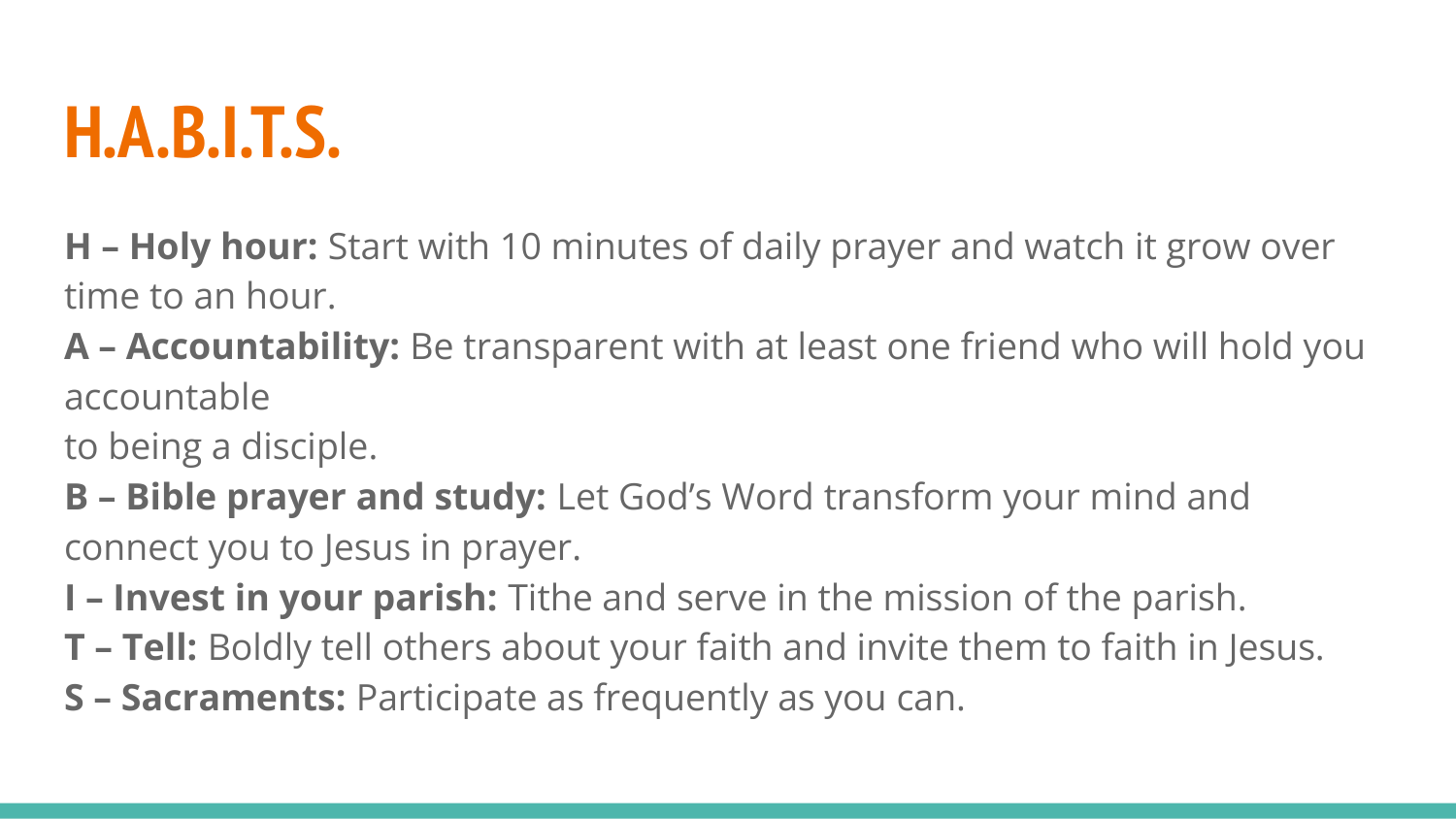

# H.A.B.I.T.S.
H – Holy hour: Start with 10 minutes of daily prayer and watch it grow over time to an hour.
A – Accountability: Be transparent with at least one friend who will hold you accountable
to being a disciple.
B – Bible prayer and study: Let God’s Word transform your mind and connect you to Jesus in prayer.
I – Invest in your parish: Tithe and serve in the mission of the parish.
T – Tell: Boldly tell others about your faith and invite them to faith in Jesus.
S – Sacraments: Participate as frequently as you can.